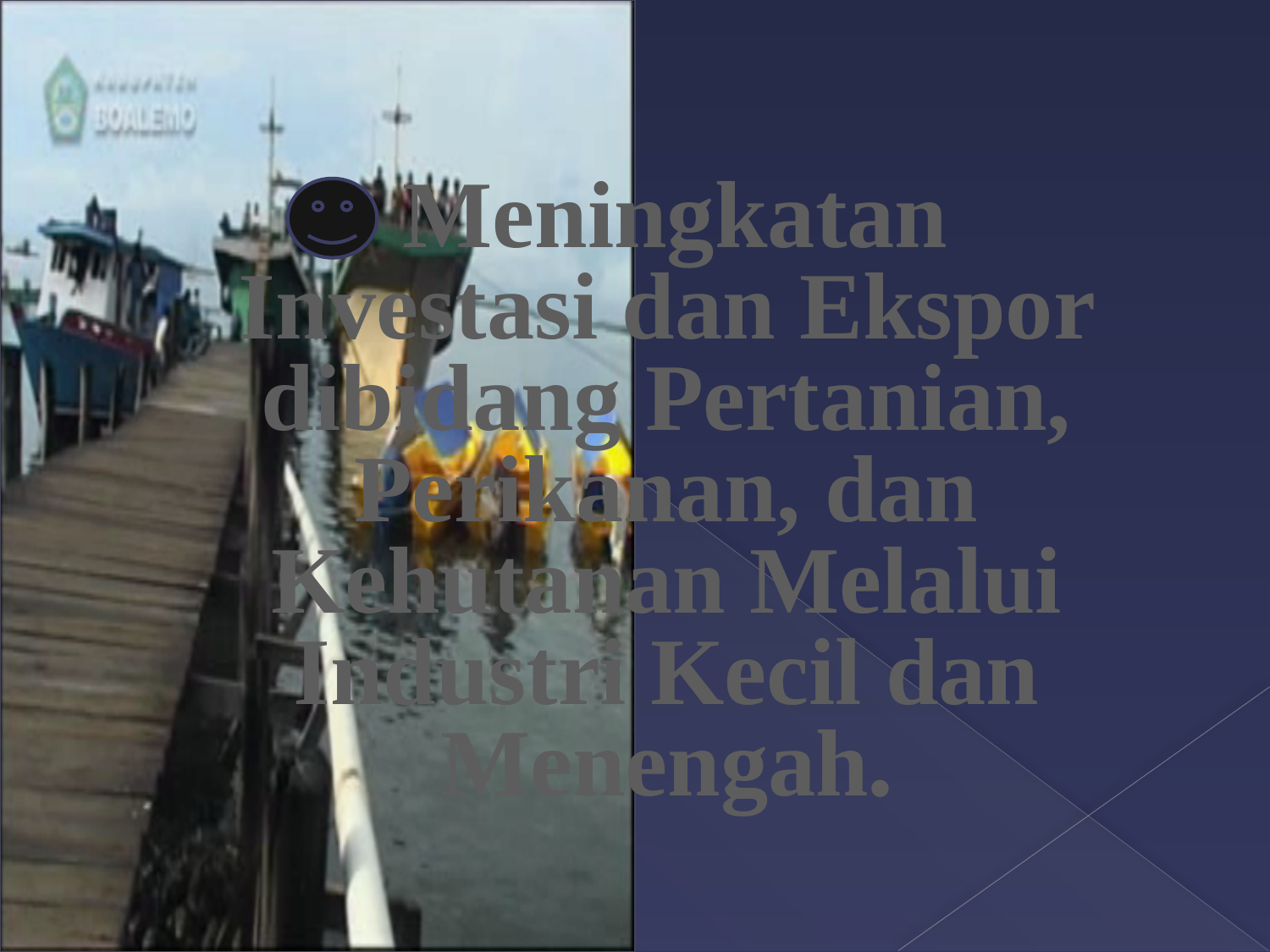

Meningkatan Investasi dan Ekspor dibidang Pertanian, Perikanan, dan Kehutanan Melalui Industri Kecil dan Menengah.